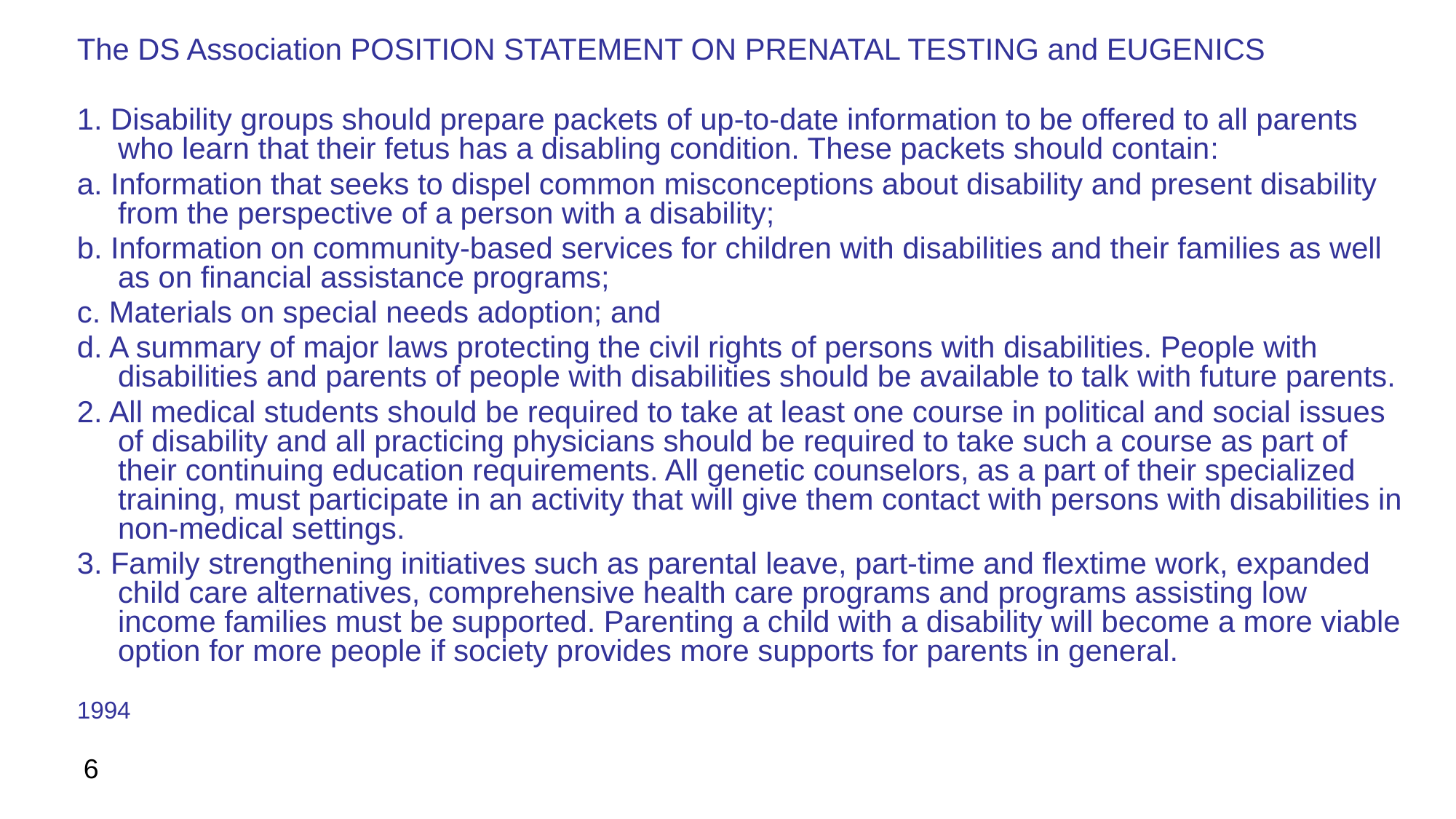

The DS Association POSITION STATEMENT ON PRENATAL TESTING and EUGENICS

1. Disability groups should prepare packets of up-to-date information to be offered to all parents who learn that their fetus has a disabling condition. These packets should contain:
a. Information that seeks to dispel common misconceptions about disability and present disability from the perspective of a person with a disability;
b. Information on community-based services for children with disabilities and their families as well as on financial assistance programs;
c. Materials on special needs adoption; and
d. A summary of major laws protecting the civil rights of persons with disabilities. People with disabilities and parents of people with disabilities should be available to talk with future parents.
2. All medical students should be required to take at least one course in political and social issues of disability and all practicing physicians should be required to take such a course as part of their continuing education requirements. All genetic counselors, as a part of their specialized training, must participate in an activity that will give them contact with persons with disabilities in non-medical settings.
3. Family strengthening initiatives such as parental leave, part-time and flextime work, expanded child care alternatives, comprehensive health care programs and programs assisting low income families must be supported. Parenting a child with a disability will become a more viable option for more people if society provides more supports for parents in general.

1994

#
6